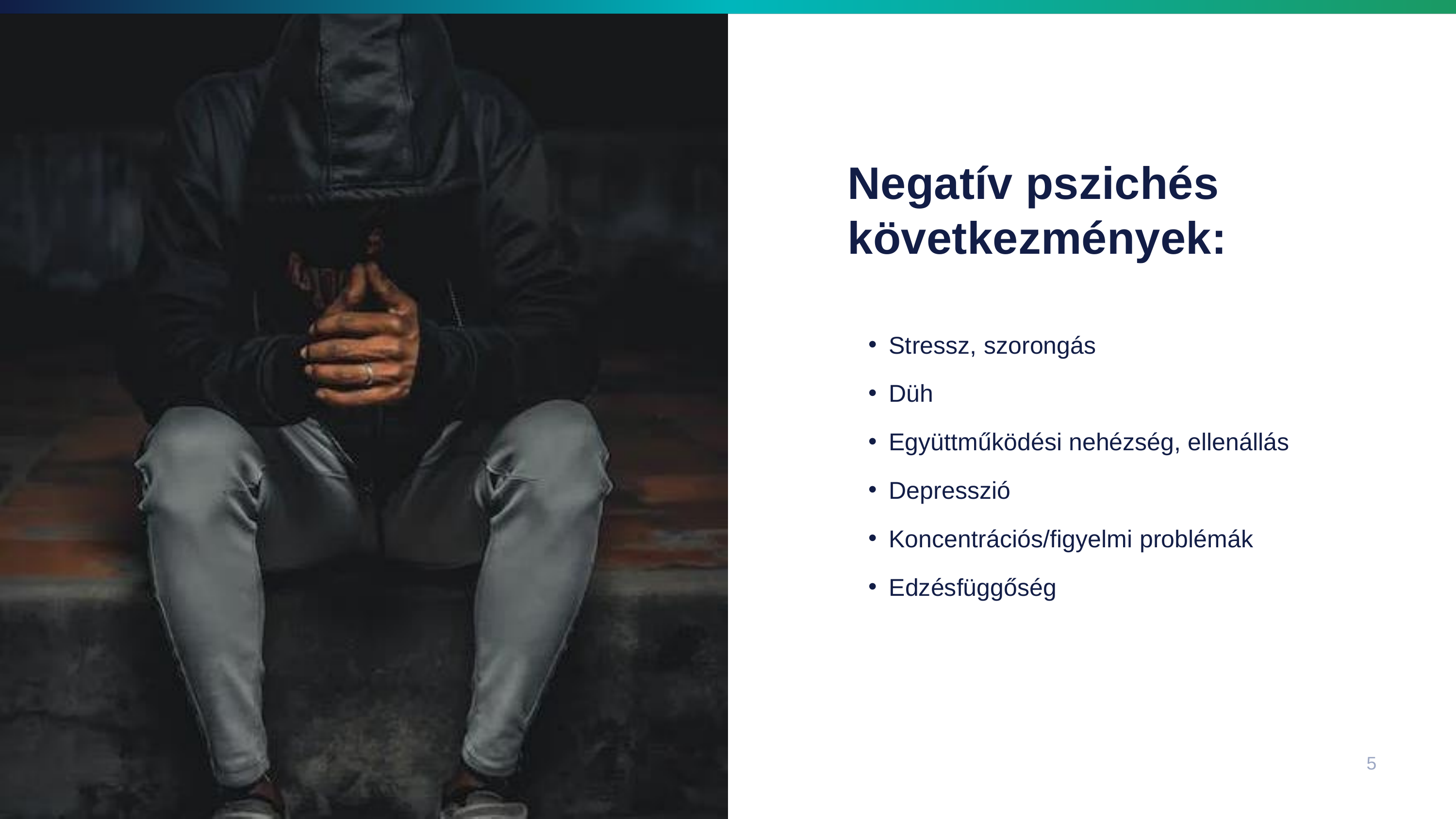

Negatív pszichés következmények:
Stressz, szorongás
Düh
Együttműködési nehézség, ellenállás
Depresszió
Koncentrációs/figyelmi problémák
Edzésfüggőség
5